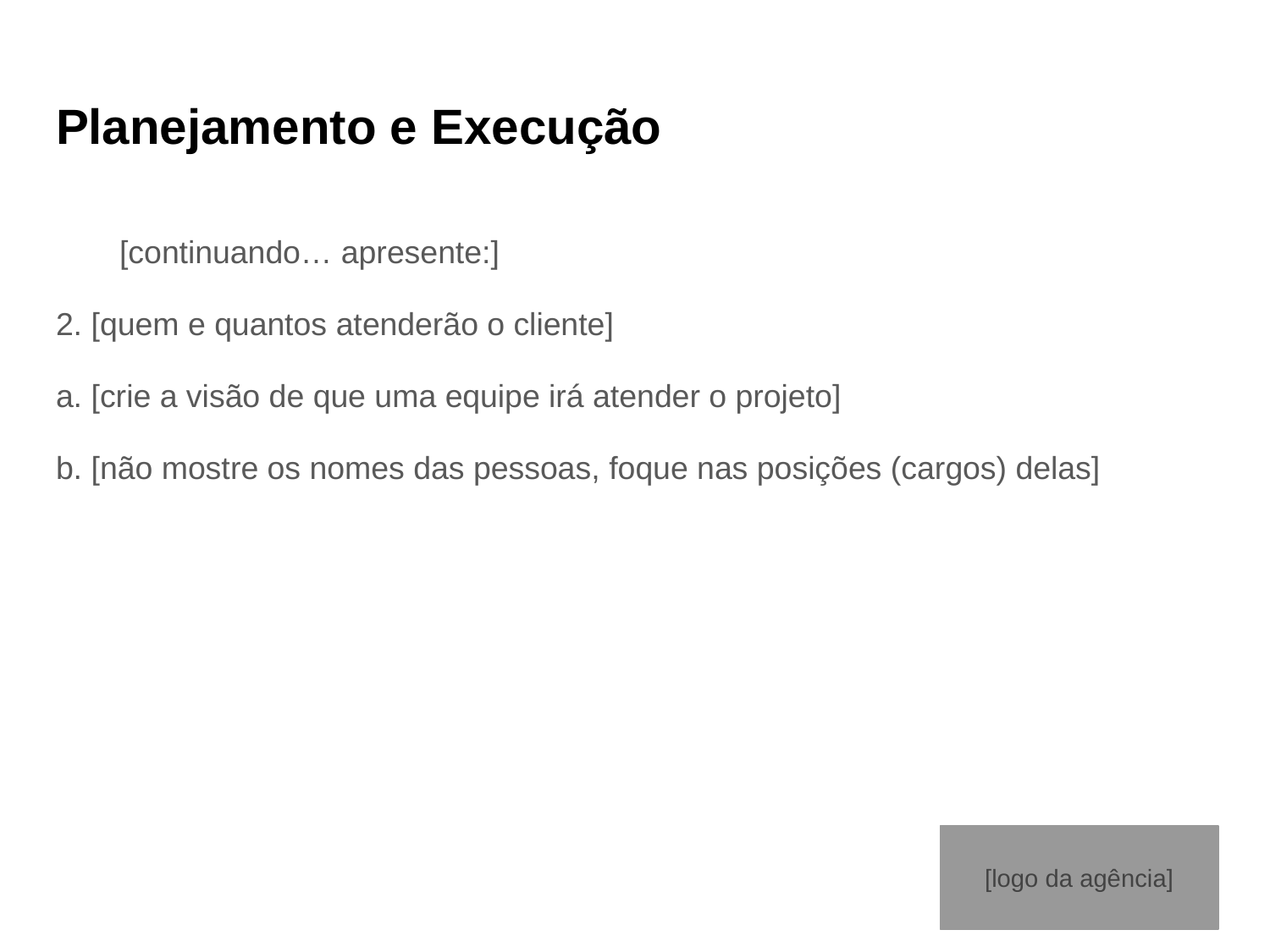

# Planejamento e Execução
[continuando… apresente:]
2. [quem e quantos atenderão o cliente]
a. [crie a visão de que uma equipe irá atender o projeto]
b. [não mostre os nomes das pessoas, foque nas posições (cargos) delas]
[logo da agência]